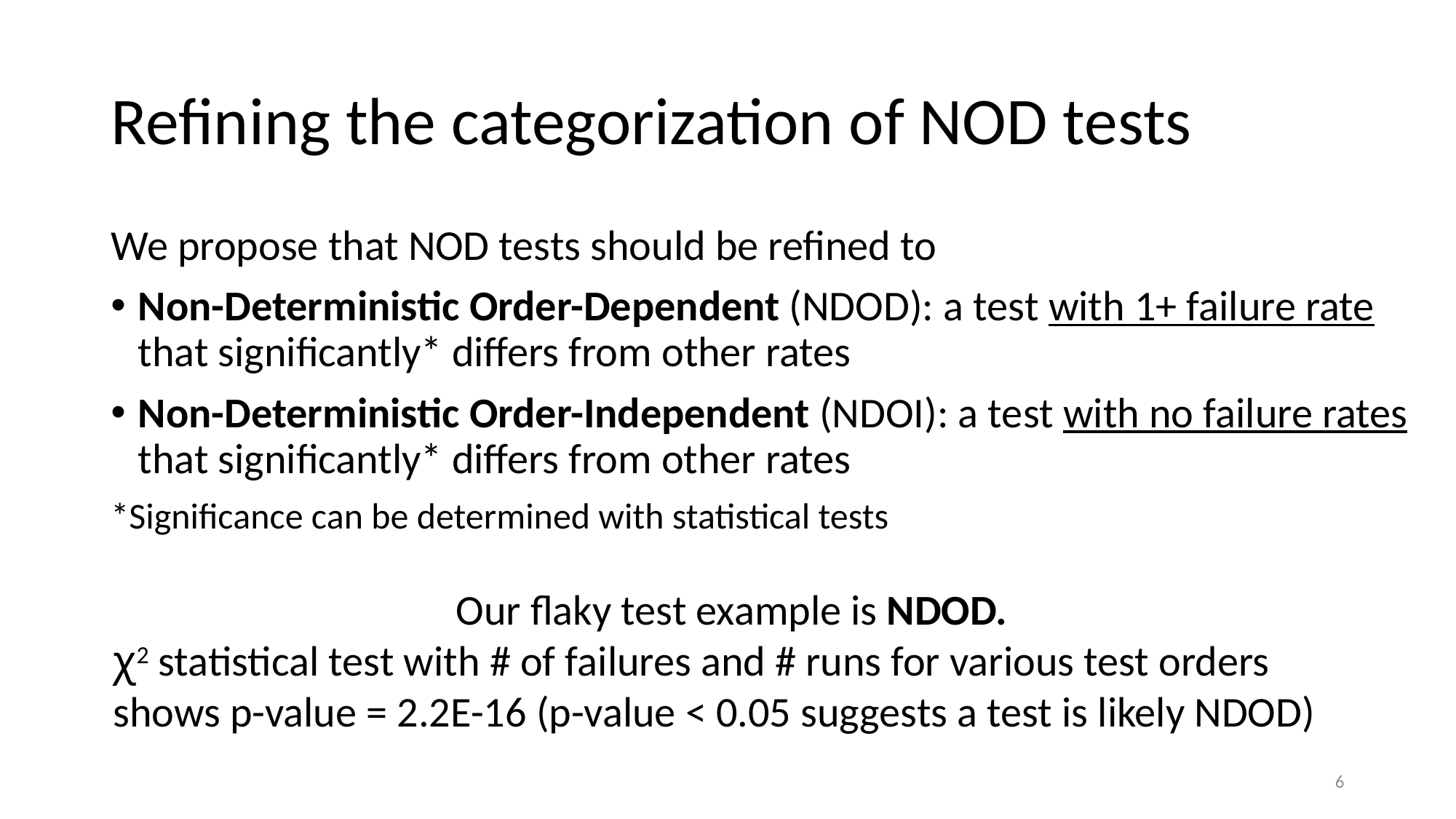

# Refining the categorization of NOD tests
We propose that NOD tests should be refined to
Non-Deterministic Order-Dependent (NDOD): a test with 1+ failure rate that significantly* differs from other rates
Non-Deterministic Order-Independent (NDOI): a test with no failure rates that significantly* differs from other rates
*Significance can be determined with statistical tests
Our flaky test example is NDOD.
ꭓ2 statistical test with # of failures and # runs for various test orders shows p-value = 2.2E-16 (p-value < 0.05 suggests a test is likely NDOD)
6